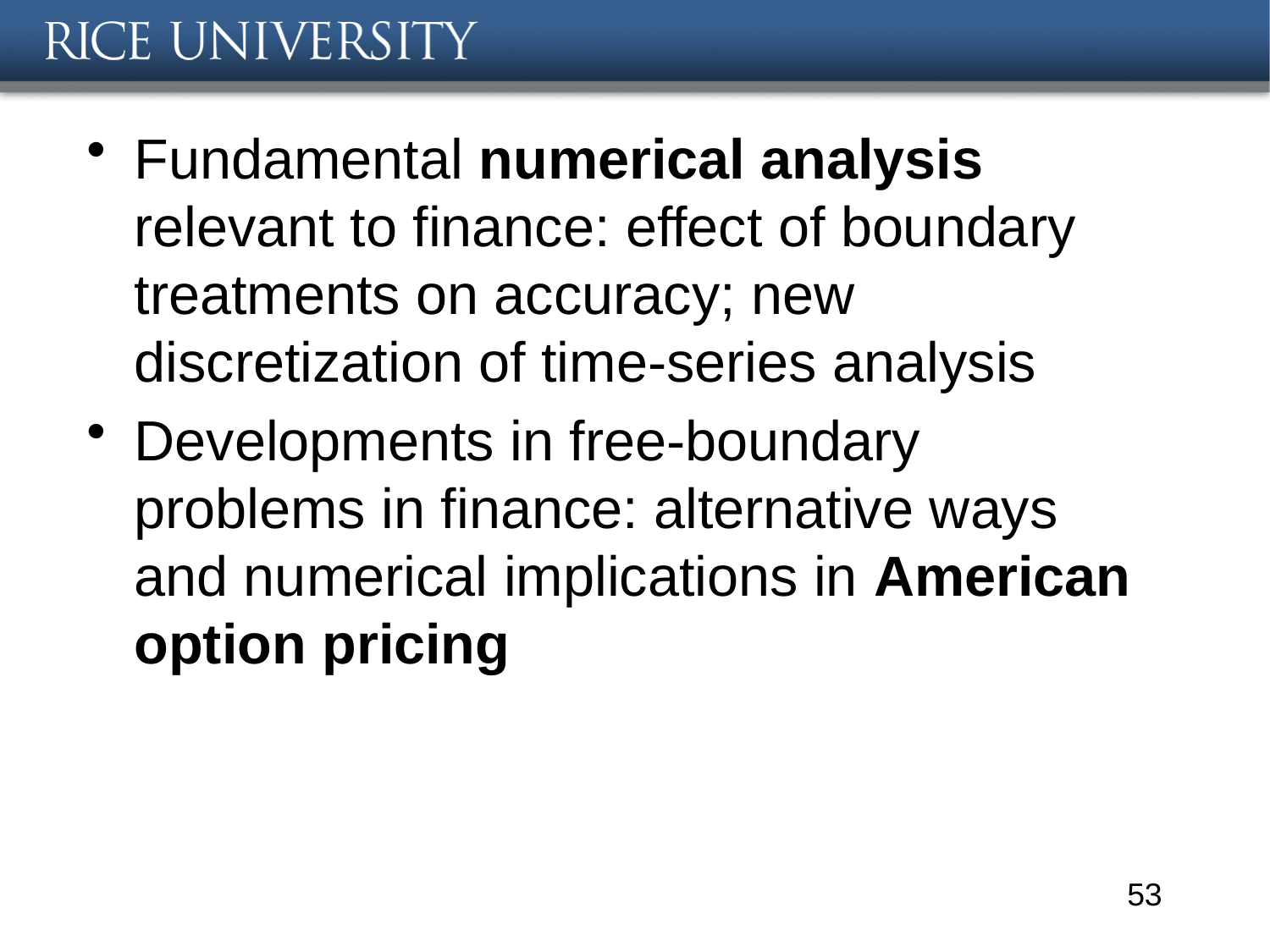

#
Fundamental numerical analysis relevant to finance: effect of boundary treatments on accuracy; new discretization of time-series analysis
Developments in free-boundary problems in finance: alternative ways and numerical implications in American option pricing
53